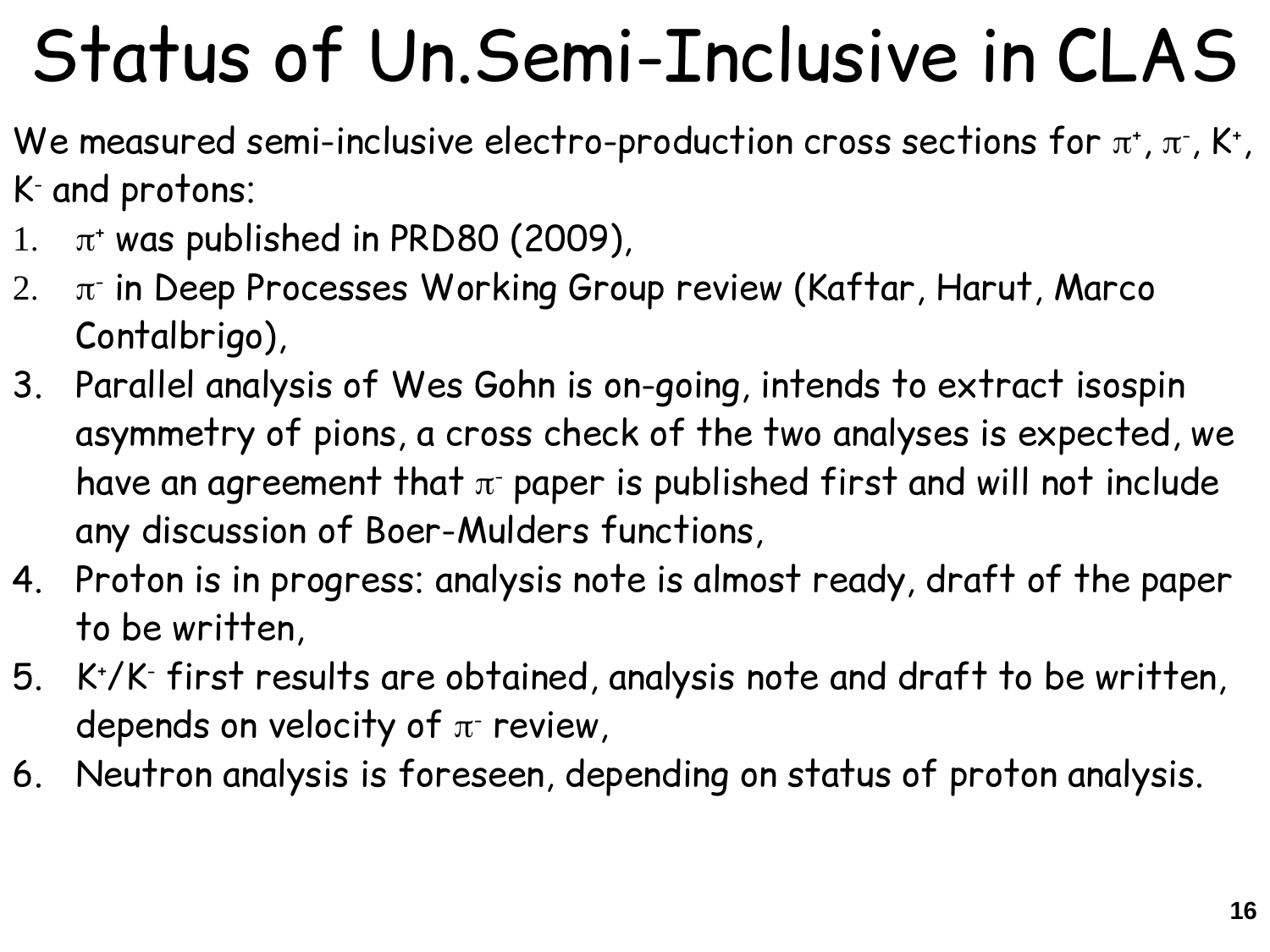

# Status of Un.Semi-Inclusive in CLAS
We measured semi-inclusive electro-production cross sections for π+, π-, K+, K- and protons:
π+ was published in PRD80 (2009),
π- in Deep Processes Working Group review (Kaftar, Harut, Marco Contalbrigo),
Parallel analysis of Wes Gohn is on-going, intends to extract isospin asymmetry of pions, a cross check of the two analyses is expected, we have an agreement that π- paper is published first and will not include any discussion of Boer-Mulders functions,
Proton is in progress: analysis note is almost ready, draft of the paper to be written,
K+/K- first results are obtained, analysis note and draft to be written, depends on velocity of π- review,
Neutron analysis is foreseen, depending on status of proton analysis.
16